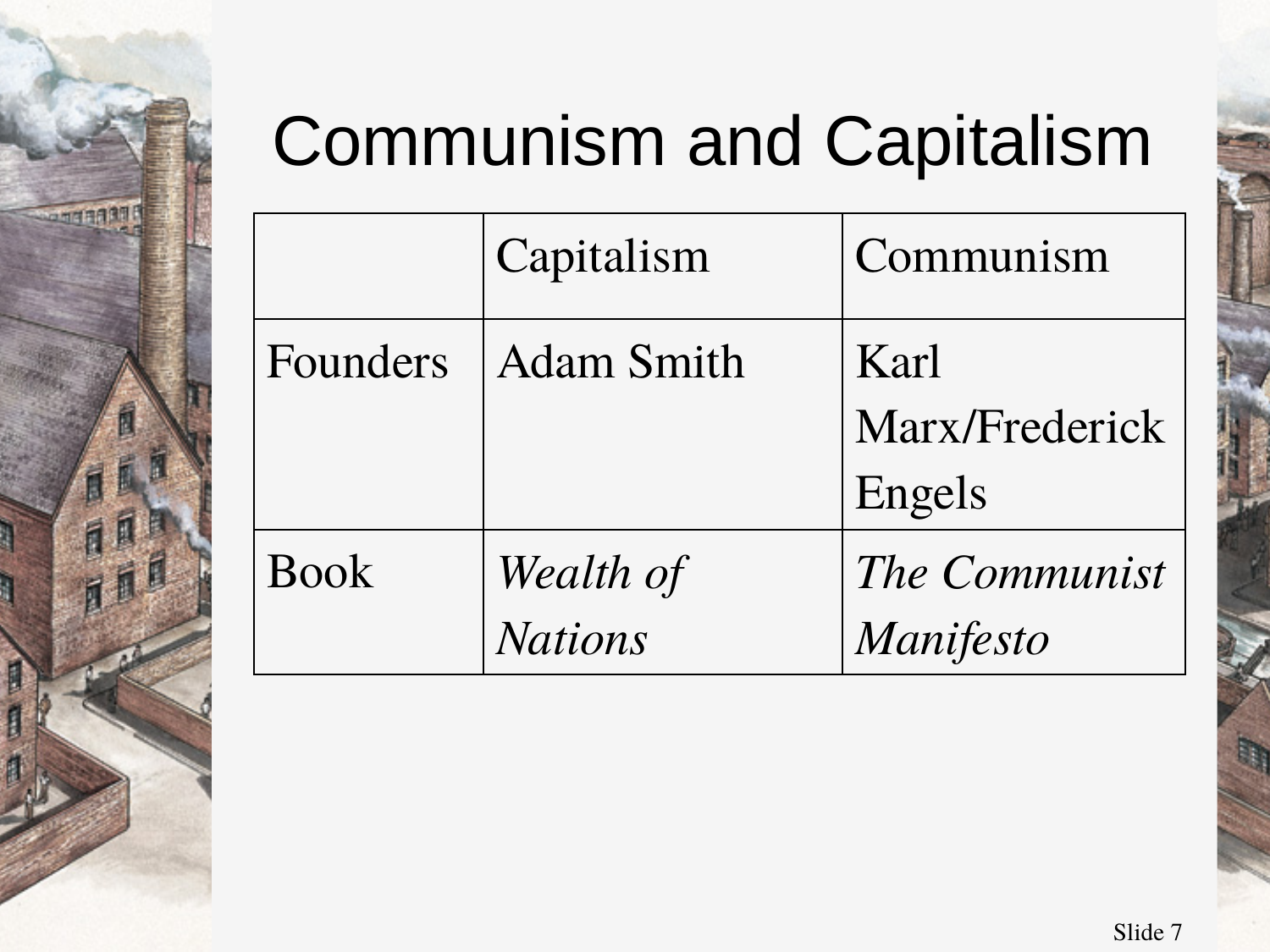

# Communism and Capitalism
|  | Capitalism | Communism |
| --- | --- | --- |
| Founders | Adam Smith | Karl Marx/Frederick Engels |
| Book | Wealth of Nations | The Communist Manifesto |
Slide 7